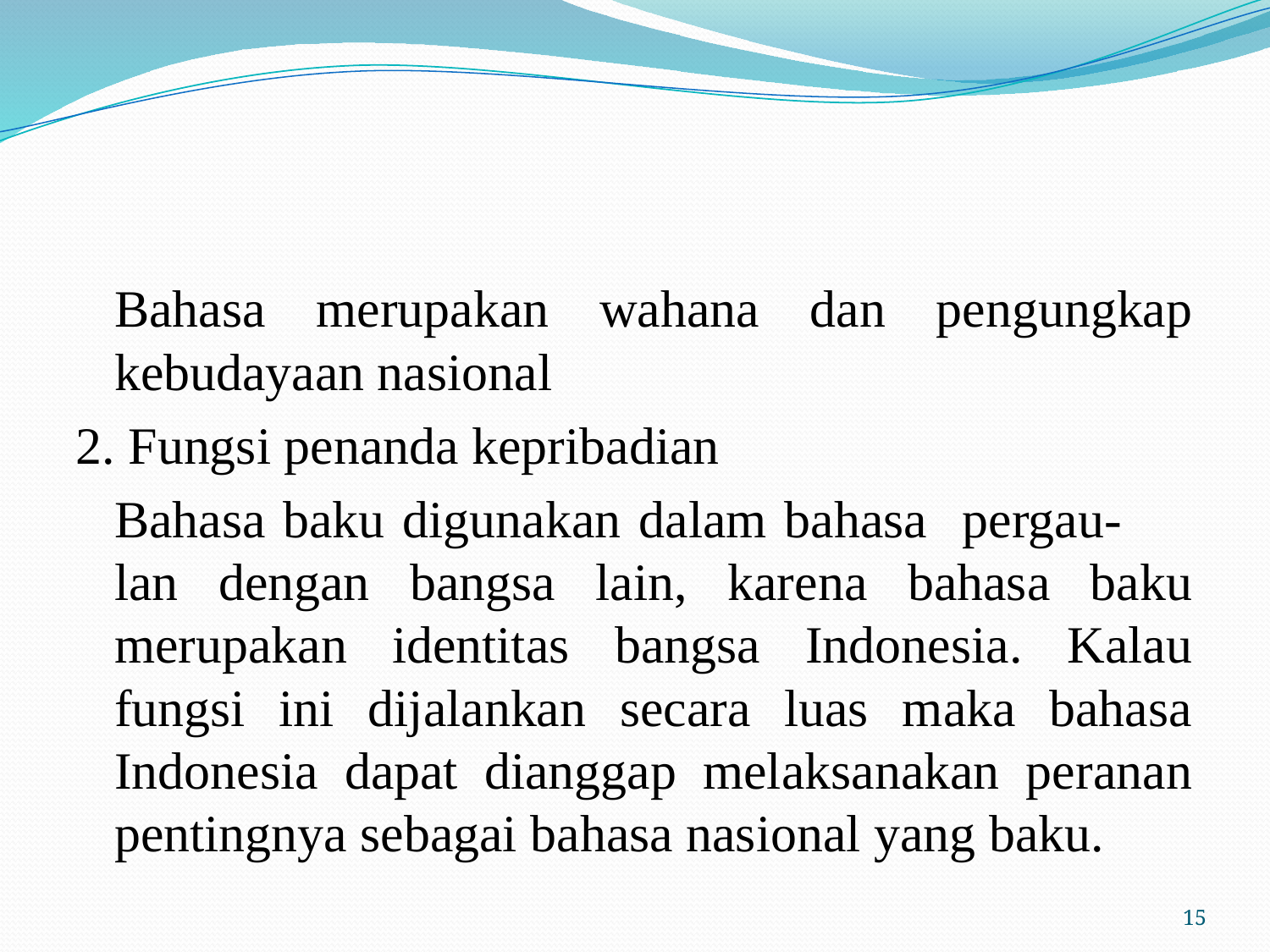

#
	Bahasa merupakan wahana dan pengungkap kebudayaan nasional
2. Fungsi penanda kepribadian
	Bahasa baku digunakan dalam bahasa  pergau-     lan dengan bangsa lain, karena bahasa baku merupakan identitas bangsa Indonesia. Kalau fungsi ini dijalankan secara luas maka bahasa Indonesia dapat dianggap melaksanakan peranan pentingnya sebagai bahasa nasional yang baku.
15